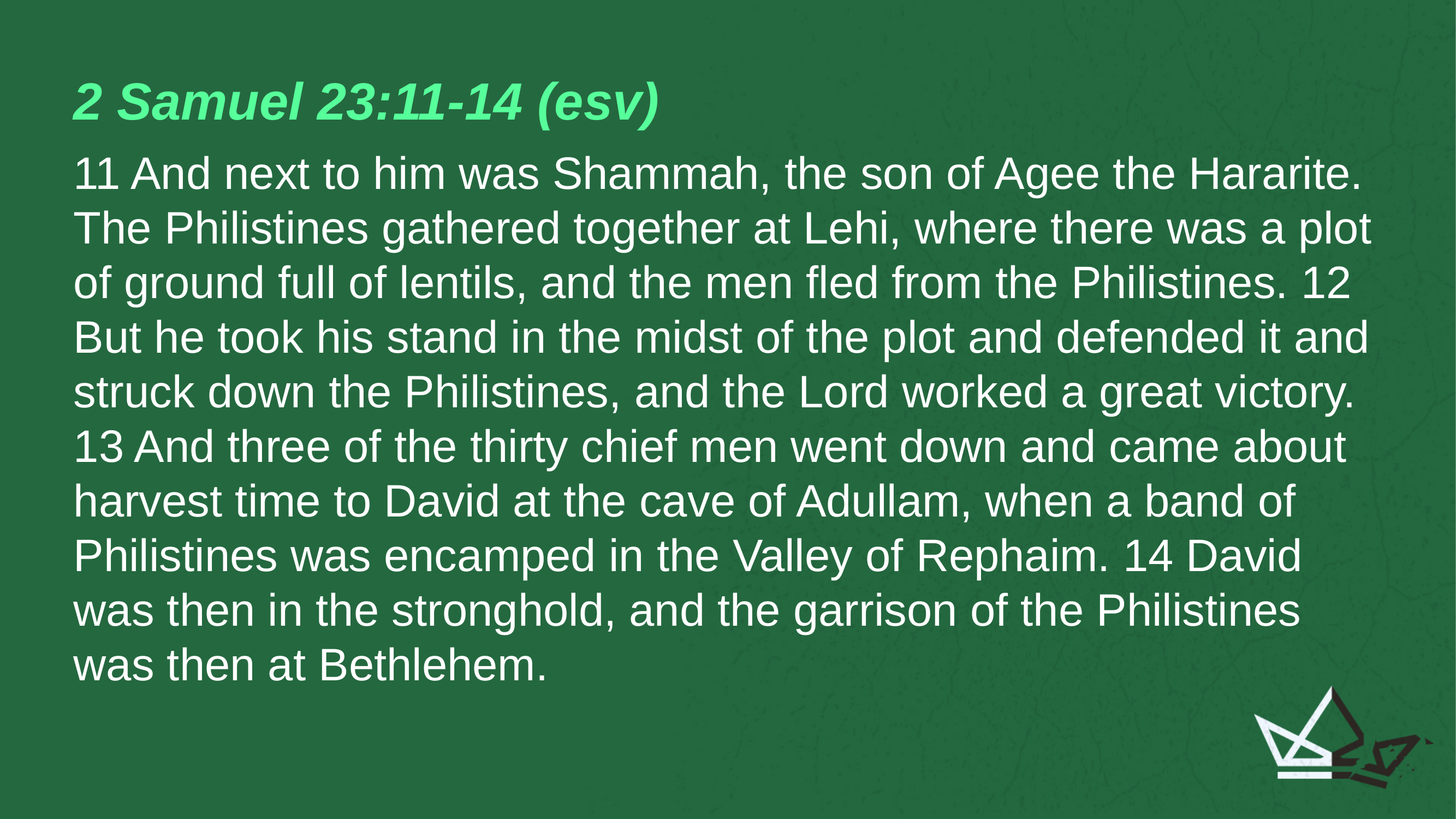

2 Samuel 23:11-14 (esv)

11 And next to him was Shammah, the son of Agee the Hararite. The Philistines gathered together at Lehi, where there was a plot of ground full of lentils, and the men fled from the Philistines. 12 But he took his stand in the midst of the plot and defended it and struck down the Philistines, and the Lord worked a great victory. 13 And three of the thirty chief men went down and came about harvest time to David at the cave of Adullam, when a band of Philistines was encamped in the Valley of Rephaim. 14 David was then in the stronghold, and the garrison of the Philistines was then at Bethlehem.